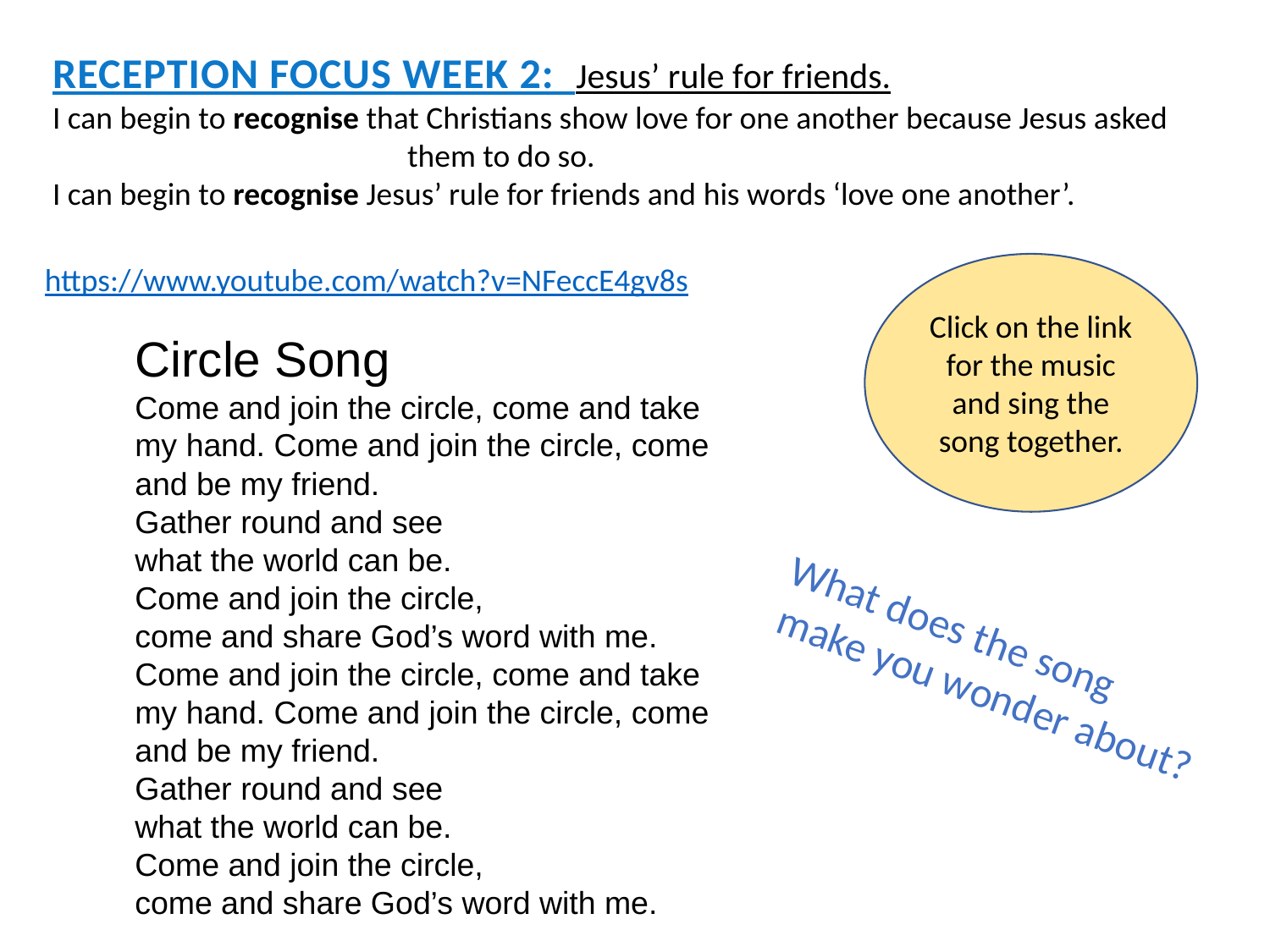

RECEPTION FOCUS WEEK 2:  Jesus’ rule for friends.
I can begin to recognise that Christians show love for one another because Jesus asked them to do so.
I can begin to recognise Jesus’ rule for friends and his words ‘love one another’.
https://www.youtube.com/watch?v=NFeccE4gv8s

Click on the link for the music and sing the song together.
Circle Song
Come and join the circle, come and take my hand. Come and join the circle, come and be my friend.
Gather round and see
what the world can be.
Come and join the circle,
come and share God’s word with me.
Come and join the circle, come and take my hand. Come and join the circle, come and be my friend.
Gather round and see
what the world can be.
Come and join the circle,
come and share God’s word with me.
What does the song
make you wonder about?